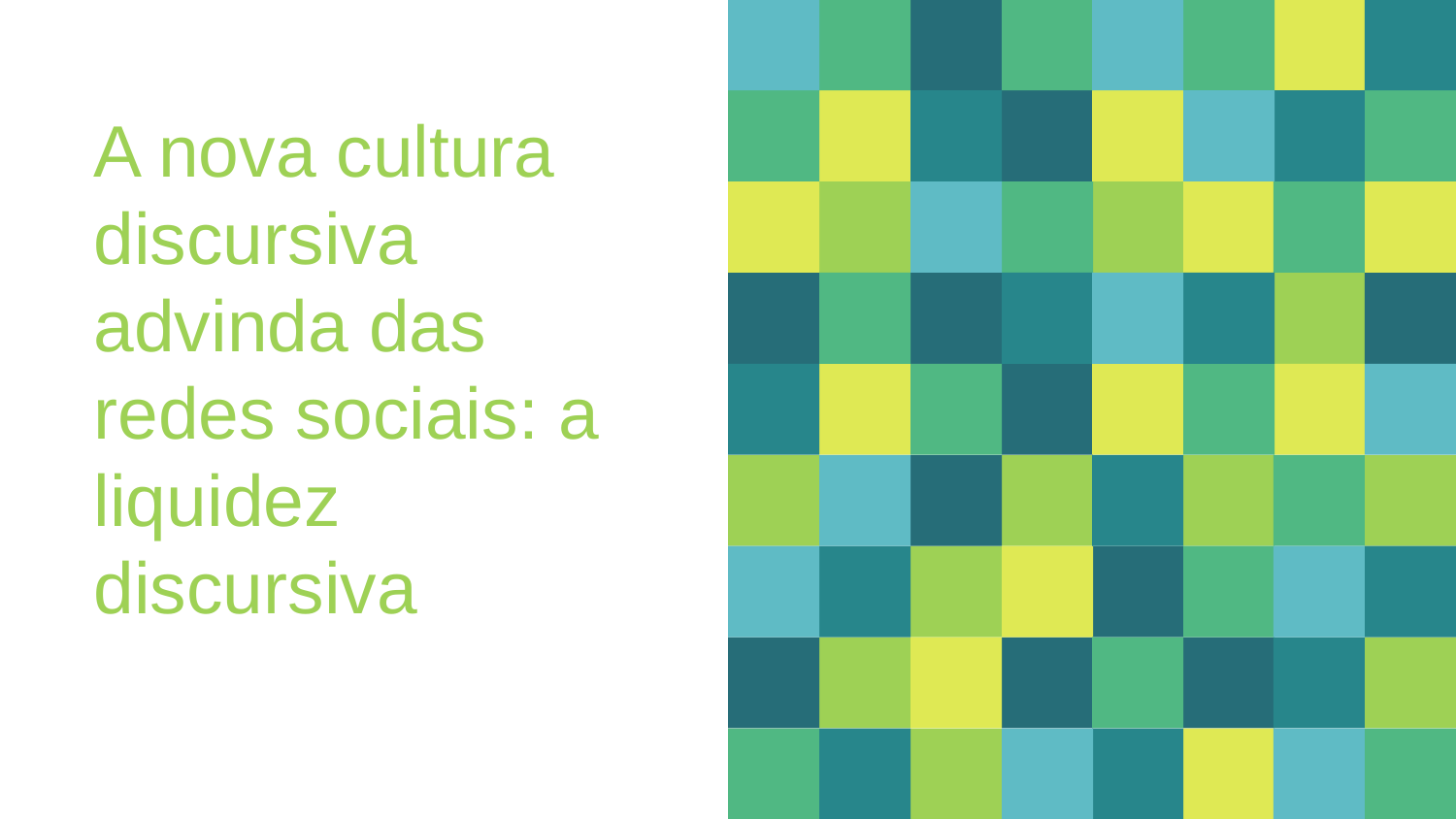

# A nova cultura discursiva advinda das redes sociais: a liquidez discursiva